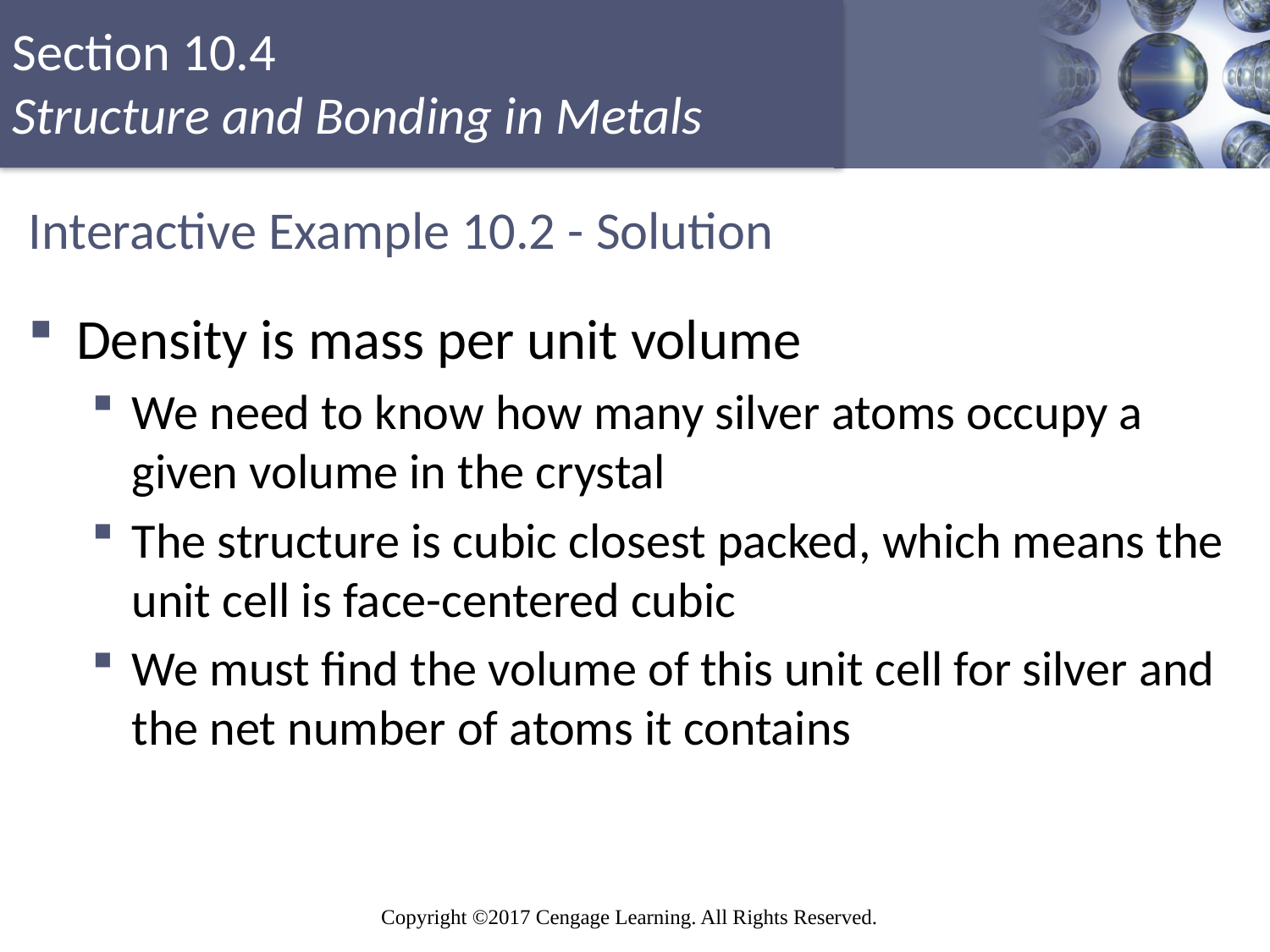

# Interactive Example 10.2 - Solution
Density is mass per unit volume
We need to know how many silver atoms occupy a given volume in the crystal
The structure is cubic closest packed, which means the unit cell is face-centered cubic
We must find the volume of this unit cell for silver and the net number of atoms it contains